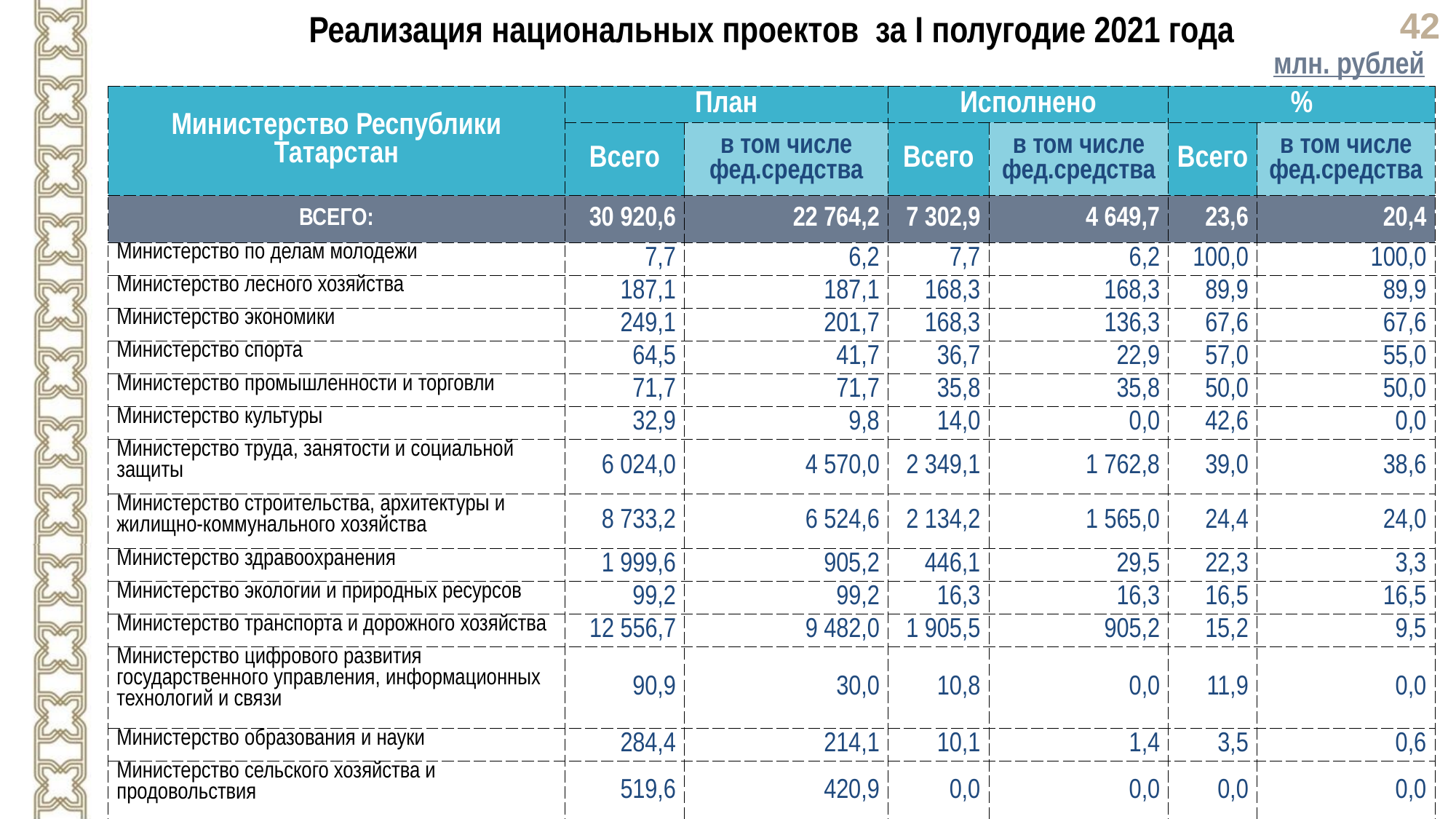

Реализация национальных проектов  за I полугодие 2021 года
млн. рублей
| Министерство Республики Татарстан | План |  | Исполнено |  | % |  |
| --- | --- | --- | --- | --- | --- | --- |
|  | Всего | в том числе фед.средства | Всего | в том числе фед.средства | Всего | в том числе фед.средства |
| ВСЕГО: | 30 920,6 | 22 764,2 | 7 302,9 | 4 649,7 | 23,6 | 20,4 |
| Министерство по делам молодежи | 7,7 | 6,2 | 7,7 | 6,2 | 100,0 | 100,0 |
| Министерство лесного хозяйства | 187,1 | 187,1 | 168,3 | 168,3 | 89,9 | 89,9 |
| Министерство экономики | 249,1 | 201,7 | 168,3 | 136,3 | 67,6 | 67,6 |
| Министерство спорта | 64,5 | 41,7 | 36,7 | 22,9 | 57,0 | 55,0 |
| Министерство промышленности и торговли | 71,7 | 71,7 | 35,8 | 35,8 | 50,0 | 50,0 |
| Министерство культуры | 32,9 | 9,8 | 14,0 | 0,0 | 42,6 | 0,0 |
| Министерство труда, занятости и социальной защиты | 6 024,0 | 4 570,0 | 2 349,1 | 1 762,8 | 39,0 | 38,6 |
| Министерство строительства, архитектуры и жилищно-коммунального хозяйства | 8 733,2 | 6 524,6 | 2 134,2 | 1 565,0 | 24,4 | 24,0 |
| Министерство здравоохранения | 1 999,6 | 905,2 | 446,1 | 29,5 | 22,3 | 3,3 |
| Министерство экологии и природных ресурсов | 99,2 | 99,2 | 16,3 | 16,3 | 16,5 | 16,5 |
| Министерство транспорта и дорожного хозяйства | 12 556,7 | 9 482,0 | 1 905,5 | 905,2 | 15,2 | 9,5 |
| Министерство цифрового развития государственного управления, информационных технологий и связи | 90,9 | 30,0 | 10,8 | 0,0 | 11,9 | 0,0 |
| Министерство образования и науки | 284,4 | 214,1 | 10,1 | 1,4 | 3,5 | 0,6 |
| Министерство сельского хозяйства и продовольствия | 519,6 | 420,9 | 0,0 | 0,0 | 0,0 | 0,0 |